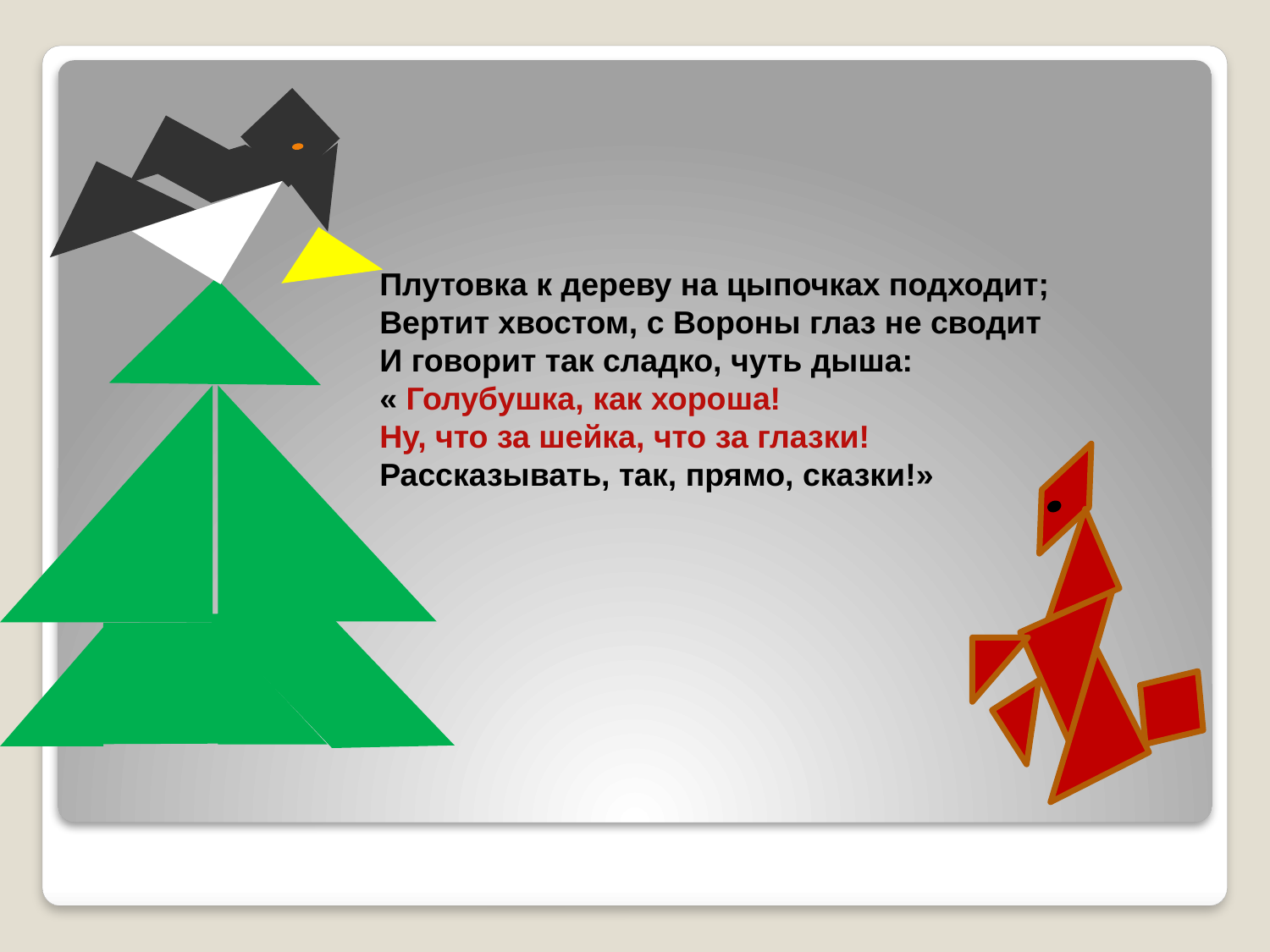

Плутовка к дереву на цыпочках подходит;
Вертит хвостом, с Вороны глаз не сводит
И говорит так сладко, чуть дыша:
« Голубушка, как хороша!
Ну, что за шейка, что за глазки!
Рассказывать, так, прямо, сказки!»